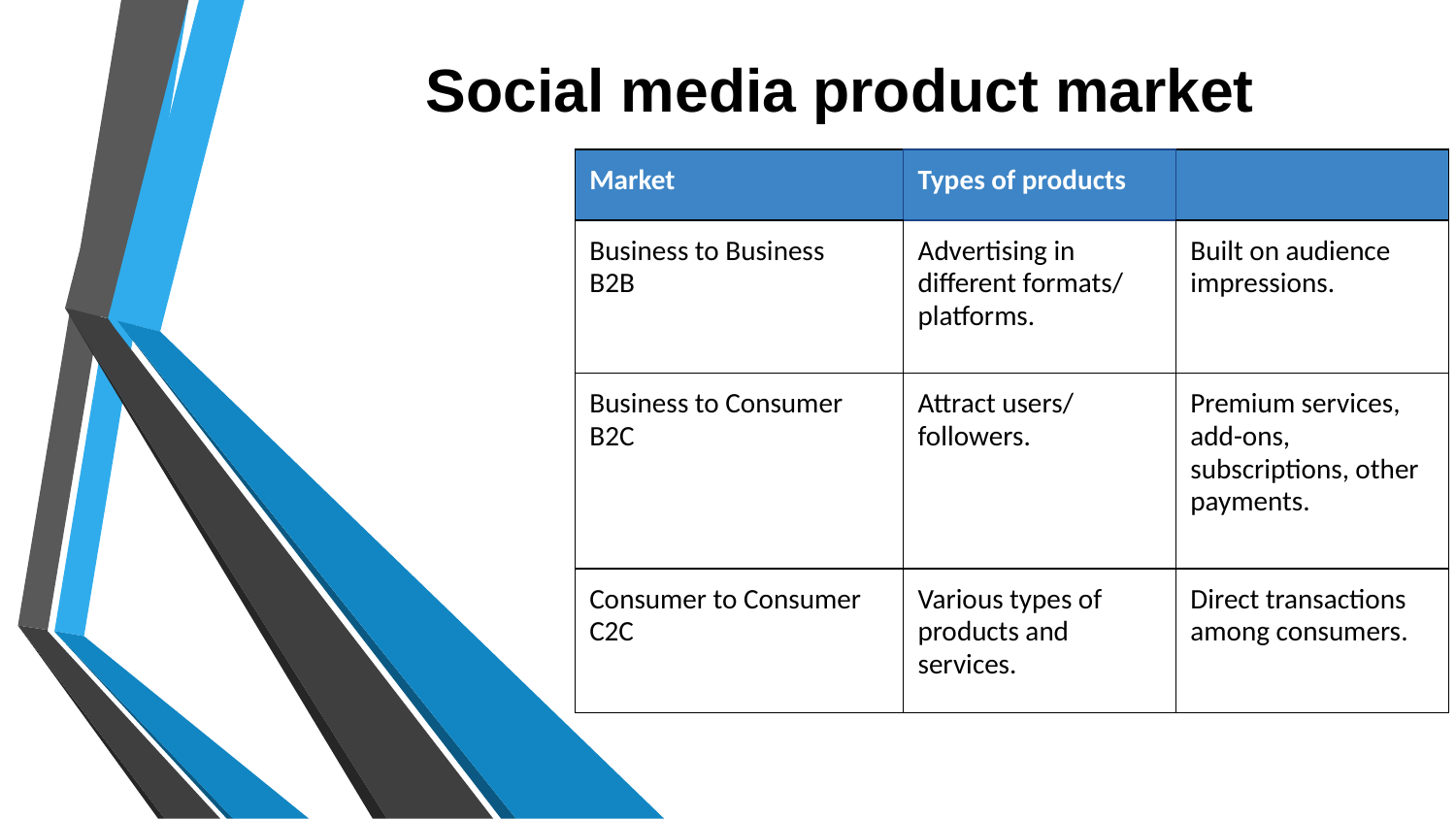

# Social media product market
| Market | Types of products |  |
| --- | --- | --- |
| Business to Business B2B | Advertising in different formats/ platforms. | Built on audience impressions. |
| Business to Consumer B2C | Attract users/ followers. | Premium services, add-ons, subscriptions, other payments. |
| Consumer to Consumer C2C | Various types of products and services. | Direct transactions among consumers. |